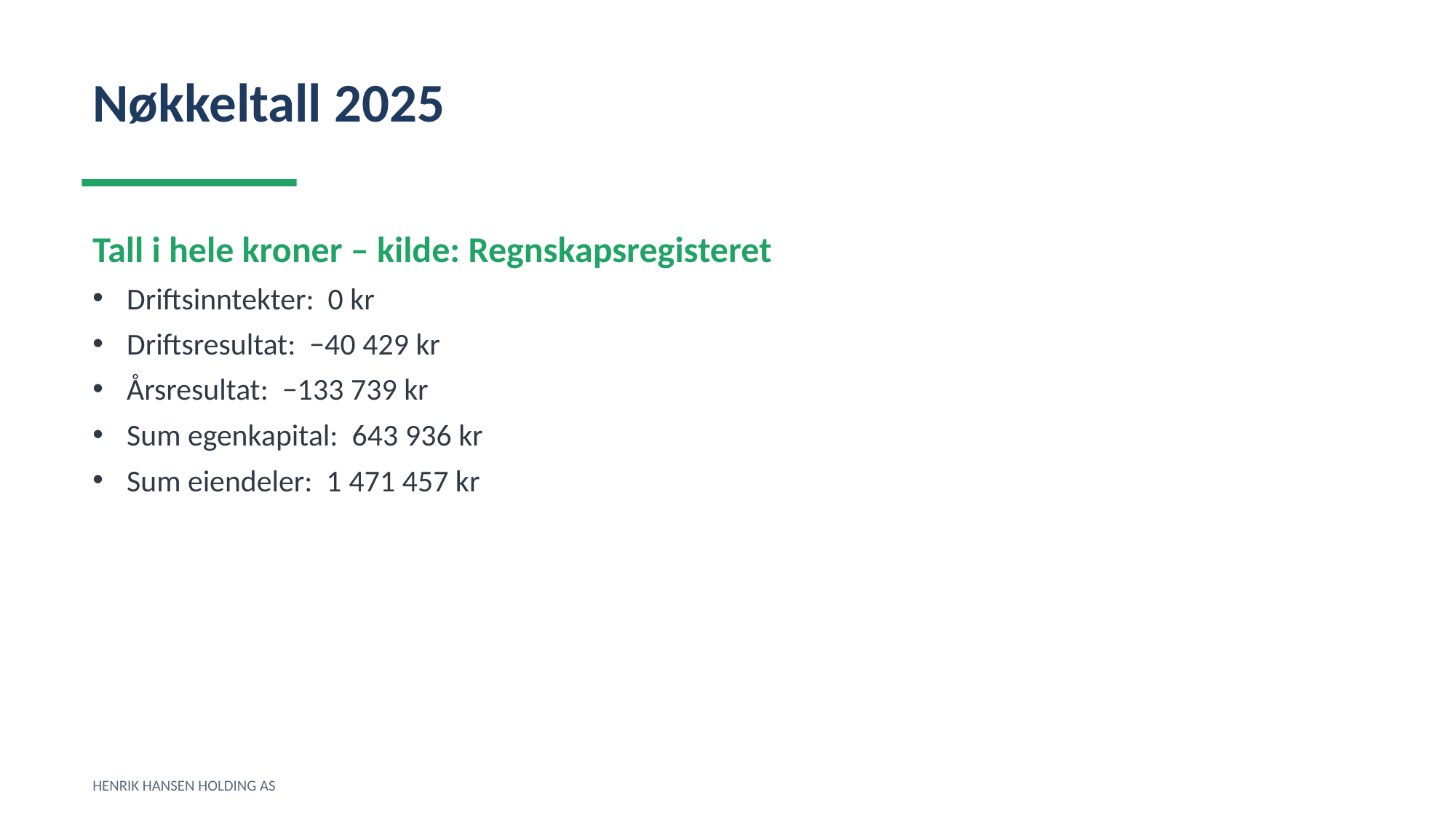

Nøkkeltall 2025

Tall i hele kroner – kilde: Regnskapsregisteret
Driftsinntekter:  0 kr
Driftsresultat:  −40 429 kr
Årsresultat:  −133 739 kr
Sum egenkapital:  643 936 kr
Sum eiendeler:  1 471 457 kr
HENRIK HANSEN HOLDING AS